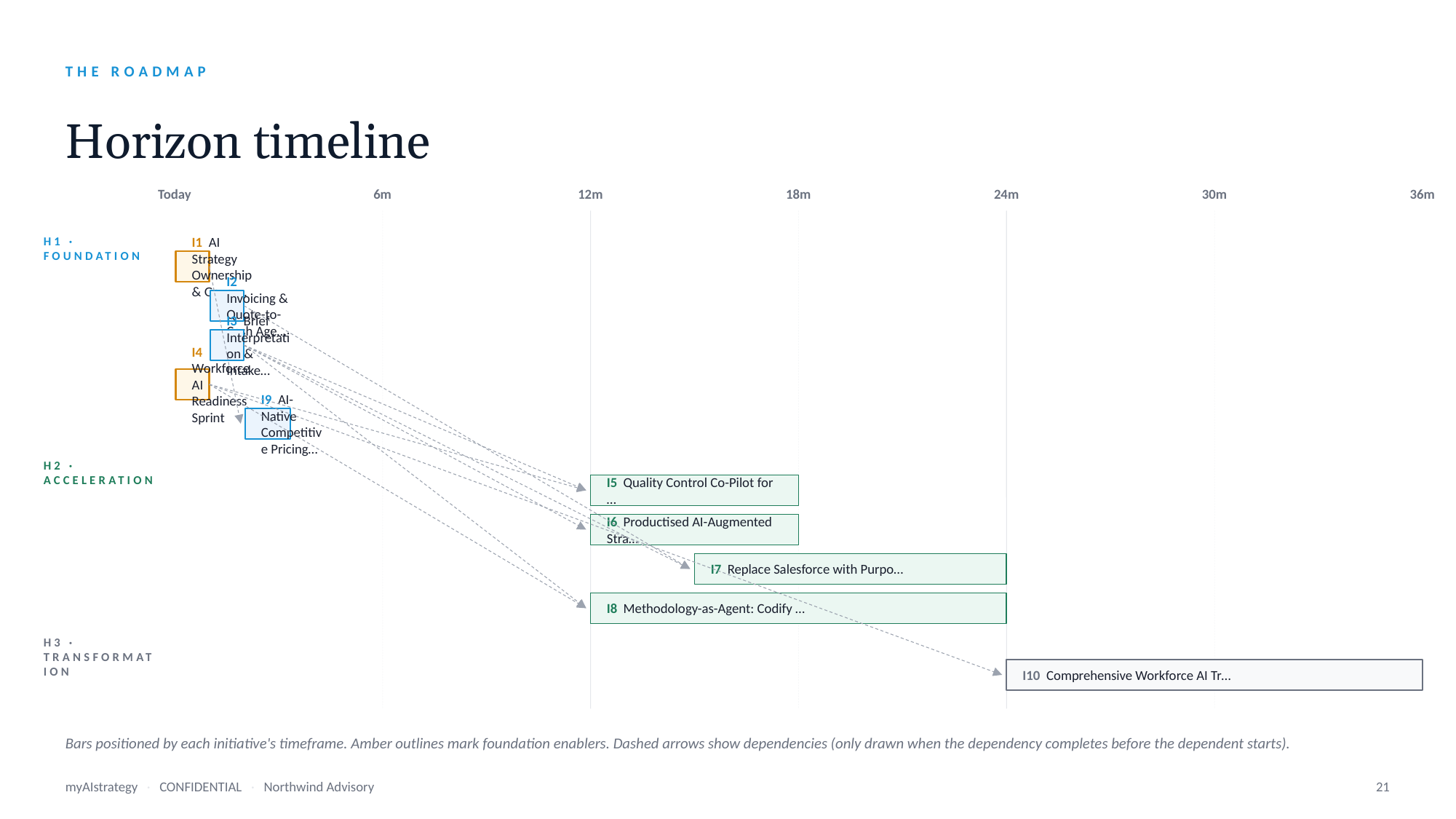

THE ROADMAP
Horizon timeline
Today
6m
12m
18m
24m
30m
36m

H1 · FOUNDATION

I1  AI Strategy Ownership & Gover…

I2  Invoicing & Quote-to-Cash Age…

I3  Brief Interpretation & Intake…

I4  Workforce AI Readiness Sprint

I9  AI-Native Competitive Pricing…
H2 · ACCELERATION

I5  Quality Control Co-Pilot for …

I6  Productised AI-Augmented Stra…

I7  Replace Salesforce with Purpo…

I8  Methodology-as-Agent: Codify …
H3 · TRANSFORMATION

I10  Comprehensive Workforce AI Tr…
Bars positioned by each initiative's timeframe. Amber outlines mark foundation enablers. Dashed arrows show dependencies (only drawn when the dependency completes before the dependent starts).
myAIstrategy   ·   CONFIDENTIAL   ·   Northwind Advisory
21